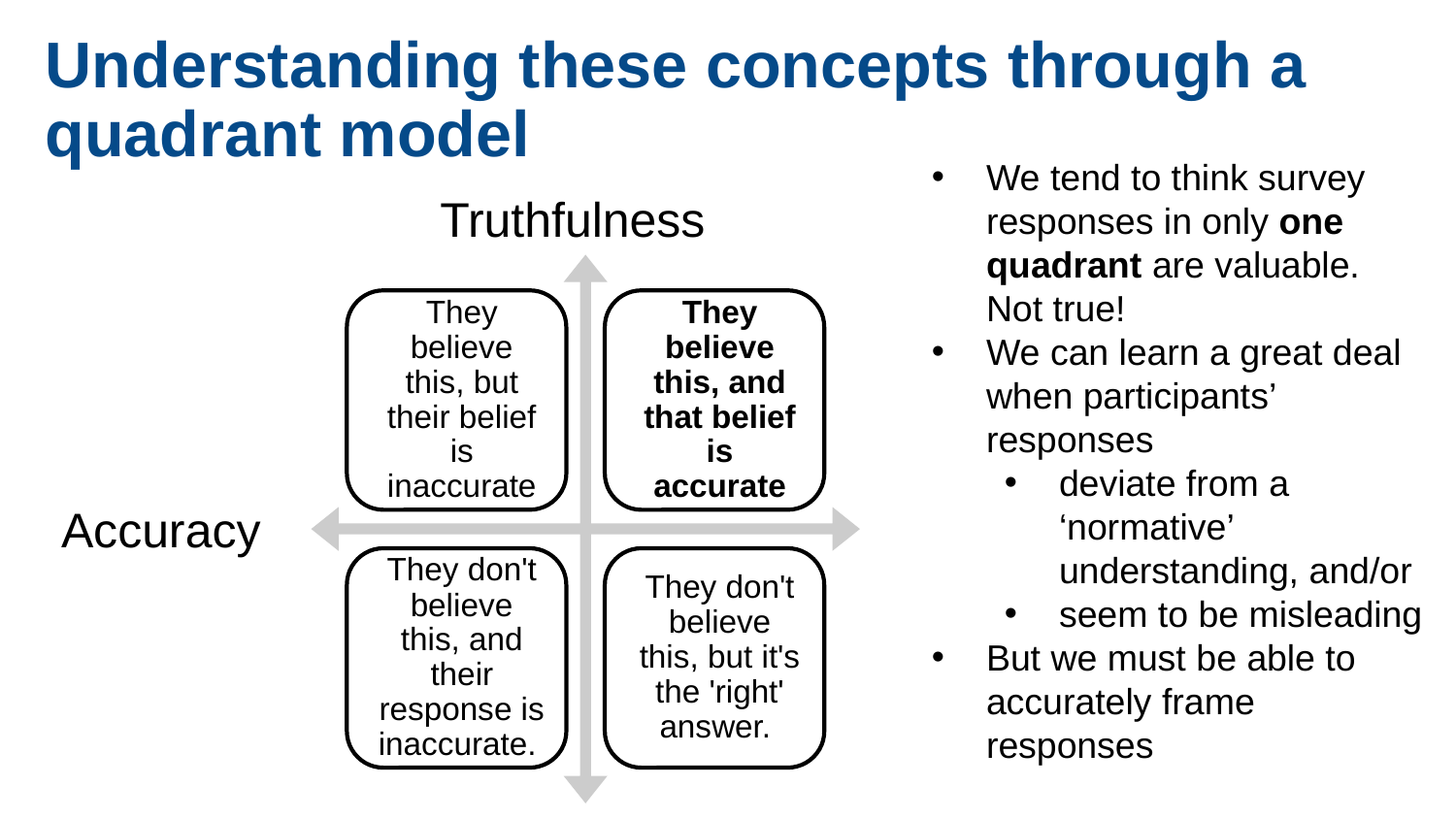

Understanding these concepts through a quadrant model
We tend to think survey responses in only one quadrant are valuable. Not true!
We can learn a great deal when participants’ responses
deviate from a ‘normative’ understanding, and/or
seem to be misleading
But we must be able to accurately frame responses
Truthfulness
They believe this, but their belief is inaccurate
They believe this, and that belief is accurate
They don't believe this, and their response is inaccurate.
They don't believe this, but it's the 'right' answer.
Accuracy